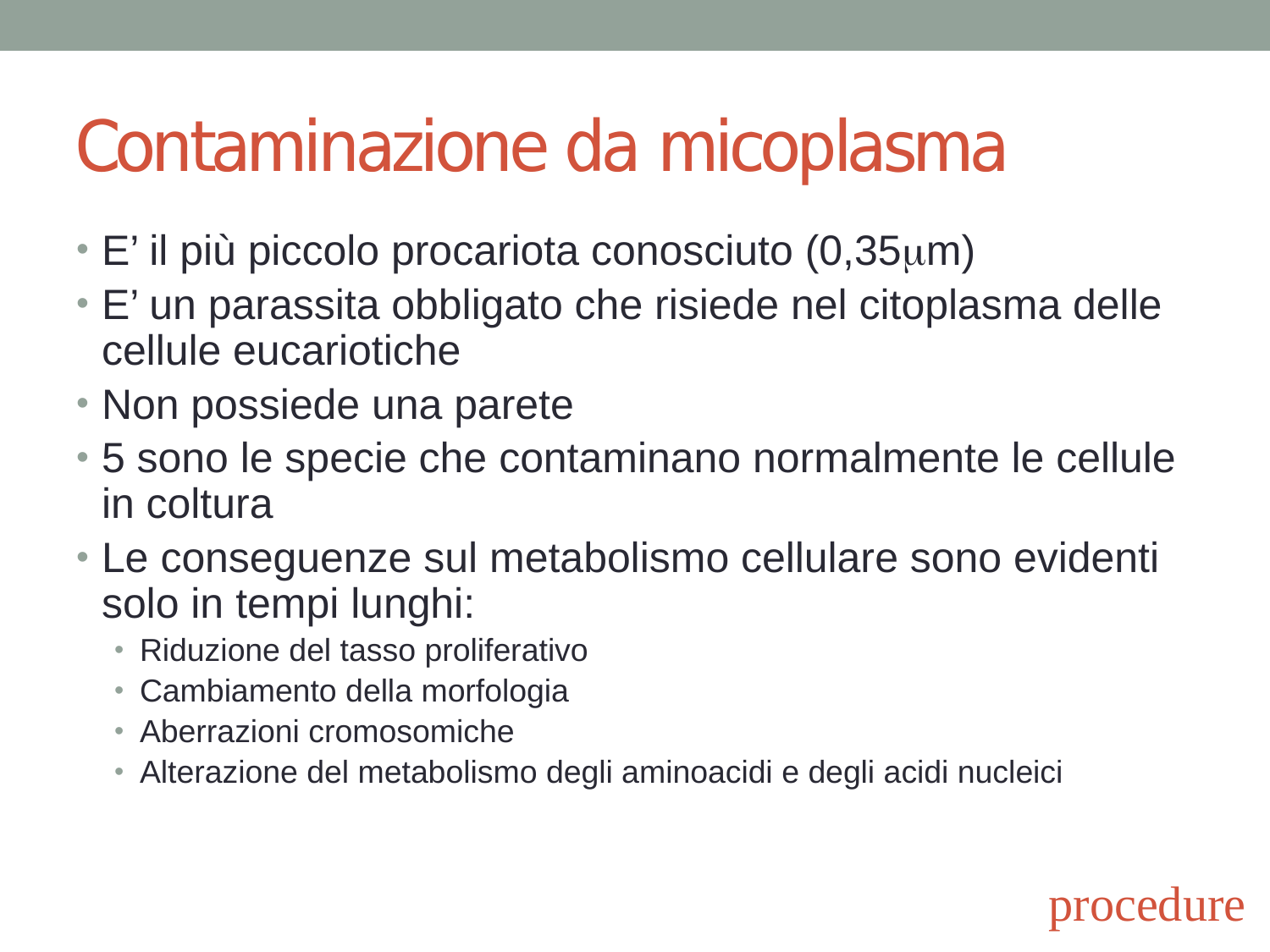

# Contaminazione da micoplasma
E’ il più piccolo procariota conosciuto (0,35μm)
E’ un parassita obbligato che risiede nel citoplasma delle cellule eucariotiche
Non possiede una parete
5 sono le specie che contaminano normalmente le cellule in coltura
Le conseguenze sul metabolismo cellulare sono evidenti solo in tempi lunghi:
Riduzione del tasso proliferativo
Cambiamento della morfologia
Aberrazioni cromosomiche
Alterazione del metabolismo degli aminoacidi e degli acidi nucleici

procedure